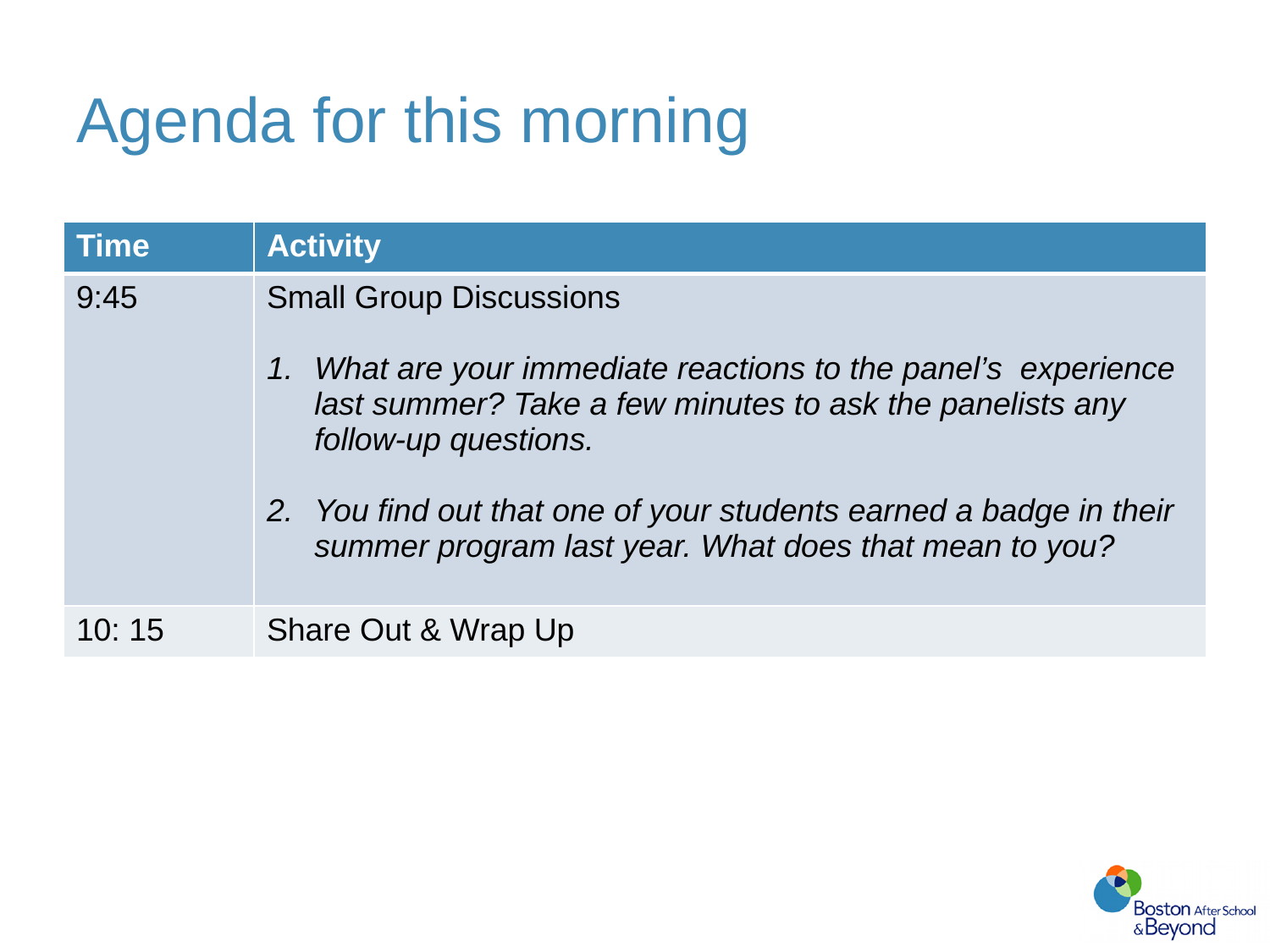

# Agenda for this morning
| Time | Activity |
| --- | --- |
| 9:45 | Small Group Discussions What are your immediate reactions to the panel’s experience last summer? Take a few minutes to ask the panelists any follow-up questions. You find out that one of your students earned a badge in their summer program last year. What does that mean to you? |
| 10: 15 | Share Out & Wrap Up |